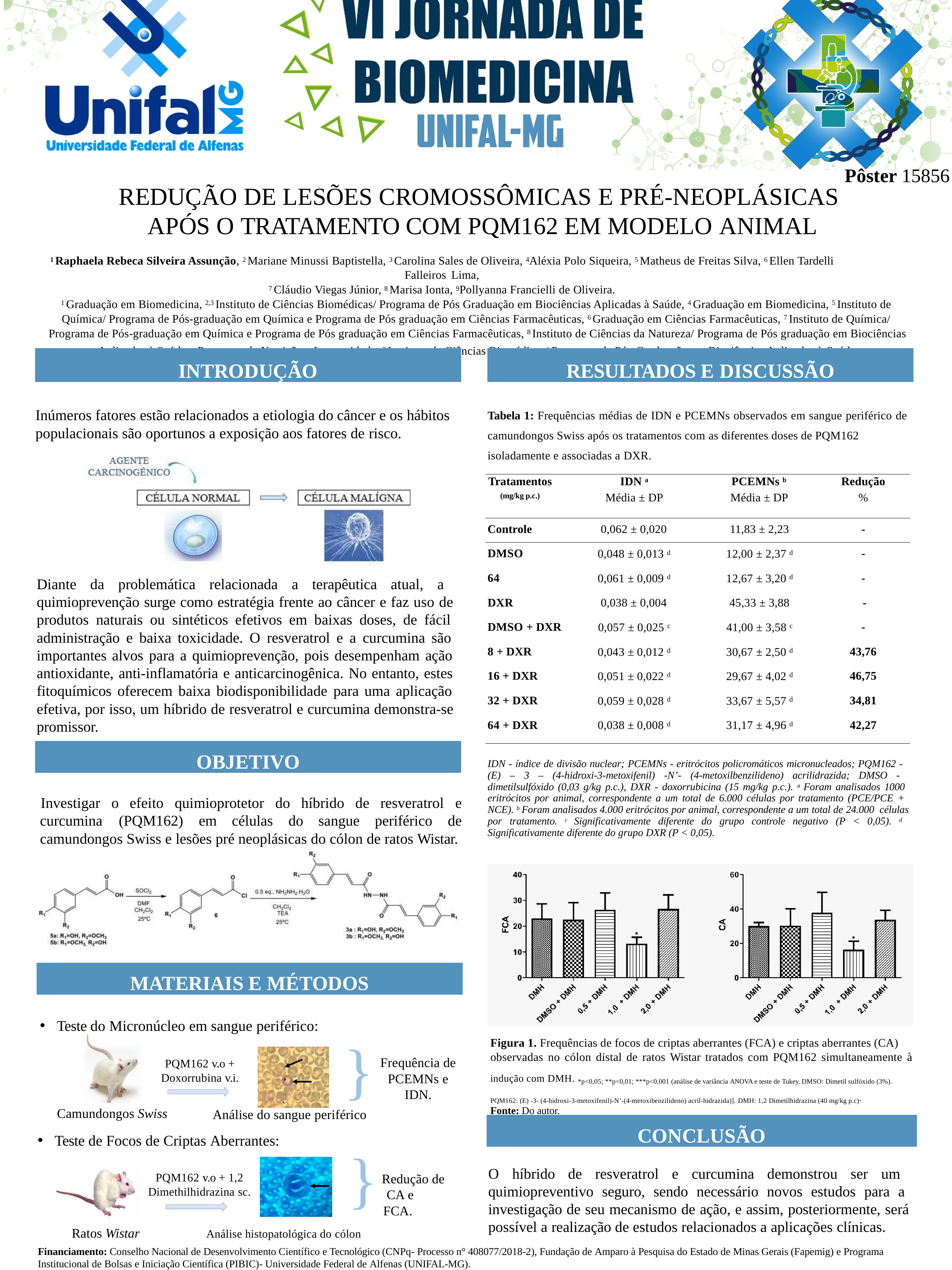

Pôster 15856
REDUÇÃO DE LESÕES CROMOSSÔMICAS E PRÉ-NEOPLÁSICAS  APÓS O TRATAMENTO COM PQM162 EM MODELO ANIMAL
1 Raphaela Rebeca Silveira Assunção, 2 Mariane Minussi Baptistella, 3 Carolina Sales de Oliveira, 4Aléxia Polo Siqueira, 5 Matheus de Freitas Silva, 6 Ellen Tardelli Falleiros Lima,
7 Cláudio Viegas Júnior, 8 Marisa Ionta, 9Pollyanna Francielli de Oliveira.
1 Graduação em Biomedicina, 2,3 Instituto de Ciências Biomédicas/ Programa de Pós Graduação em Biociências Aplicadas à Saúde, 4 Graduação em Biomedicina, 5 Instituto de  Química/ Programa de Pós-graduação em Química e Programa de Pós graduação em Ciências Farmacêuticas, 6 Graduação em Ciências Farmacêuticas, 7 Instituto de Química/  Programa de Pós-graduação em Química e Programa de Pós graduação em Ciências Farmacêuticas, 8 Instituto de Ciências da Natureza/ Programa de Pós graduação em Biociências  Aplicadas à Saúde e Programa de Nutrição e Longevidade, 9 Instituto de Ciências Biomédicas/ Programa de Pós-Graduação em Biociências Aplicadas à Saúde.
RESULTADOS E DISCUSSÃO
INTRODUÇÃO
Inúmeros fatores estão relacionados a etiologia do câncer e os hábitos  populacionais são oportunos a exposição aos fatores de risco.
| Tabela 1: Frequências médias de IDN e PCEMNs observados em sangue periférico de camundongos Swiss após os tratamentos com as diferentes doses de PQM162 isoladamente e associadas a DXR. |  |  |  |
| --- | --- | --- | --- |
| Tratamentos (mg/kg p.c.) | IDN a Média ± DP | PCEMNs b Média ± DP | Redução % |
| Controle | 0,062 ± 0,020 | 11,83 ± 2,23 | - |
| DMSO | 0,048 ± 0,013 d | 12,00 ± 2,37 d | - |
| 64 | 0,061 ± 0,009 d | 12,67 ± 3,20 d | - |
| DXR | 0,038 ± 0,004 | 45,33 ± 3,88 | - |
| DMSO + DXR | 0,057 ± 0,025 c | 41,00 ± 3,58 c | - |
| 8 + DXR | 0,043 ± 0,012 d | 30,67 ± 2,50 d | 43,76 |
| 16 + DXR | 0,051 ± 0,022 d | 29,67 ± 4,02 d | 46,75 |
| 32 + DXR | 0,059 ± 0,028 d | 33,67 ± 5,57 d | 34,81 |
| 64 + DXR | 0,038 ± 0,008 d | 31,17 ± 4,96 d | 42,27 |
| IDN - índice de divisão nuclear; PCEMNs - eritrócitos policromáticos micronucleados; PQM162 - (E) – 3 – (4-hidroxi-3-metoxifenil) -N’- (4-metoxilbenzilideno) acrilidrazida; DMSO - dimetilsulfóxido (0,03 g/kg p.c.), DXR - doxorrubicina (15 mg/kg p.c.). a Foram analisados 1000 eritrócitos por animal, correspondente a um total de 6.000 células por tratamento (PCE/PCE + NCE). b Foram analisados 4.000 eritrócitos por animal, correspondente a um total de 24.000 células por tratamento. c Significativamente diferente do grupo controle negativo (P < 0,05). d Significativamente diferente do grupo DXR (P < 0,05). |  |  |  |

Diante da problemática relacionada a terapêutica atual, a  quimioprevenção surge como estratégia frente ao câncer e faz uso de  produtos naturais ou sintéticos efetivos em baixas doses, de fácil  administração e baixa toxicidade. O resveratrol e a curcumina são  importantes alvos para a quimioprevenção, pois desempenham ação  antioxidante, anti-inflamatória e anticarcinogênica. No entanto, estes  fitoquímicos oferecem baixa biodisponibilidade para uma aplicação  efetiva, por isso, um híbrido de resveratrol e curcumina demonstra-se  promissor.
OBJETIVO
Investigar	o	efeito	quimioprotetor	do	híbrido	de	resveratrol	e
de
curcumina	(PQM162)	em	células	do	sangue	periférico
camundongos Swiss e lesões pré neoplásicas do cólon de ratos Wistar.

MATERIAIS E MÉTODOS
Teste do Micronúcleo em sangue periférico:
}

Figura 1. Frequências de focos de criptas aberrantes (FCA) e criptas aberrantes (CA)  observadas no cólon distal de ratos Wistar tratados com PQM162 simultaneamente à
indução com DMH. *p<0,05; **p<0,01; ***p<0,001 (análise de variância ANOVA e teste de Tukey. DMSO: Dimetil sulfóxido (3%).  PQM162: (E) -3- (4-hidroxi-3-metoxifenil)-N’-(4-metoxibenzilideno) acril-hidrazida)]. DMH: 1,2 Dimetilhidrazina (40 mg/kg p.c).
Fonte: Do autor.

Frequência de  PCEMNs e  IDN.

PQM162 v.o +
Doxorrubina v.i.

Camundongos Swiss
Análise do sangue periférico
CONCLUSÃO
Teste de Focos de Criptas Aberrantes:
}

O híbrido de resveratrol e curcumina demonstrou ser um  quimiopreventivo seguro, sendo necessário novos estudos para a  investigação de seu mecanismo de ação, e assim, posteriormente, será  possível a realização de estudos relacionados a aplicações clínicas.

PQM162 v.o + 1,2
Dimethilhidrazina sc.
Redução de  CA e FCA.

Ratos Wistar	Análise histopatológica do cólon
Financiamento: Conselho Nacional de Desenvolvimento Científico e Tecnológico (CNPq- Processo n° 408077/2018-2), Fundação de Amparo à Pesquisa do Estado de Minas Gerais (Fapemig) e Programa  Institucional de Bolsas e Iniciação Científica (PIBIC)- Universidade Federal de Alfenas (UNIFAL-MG).